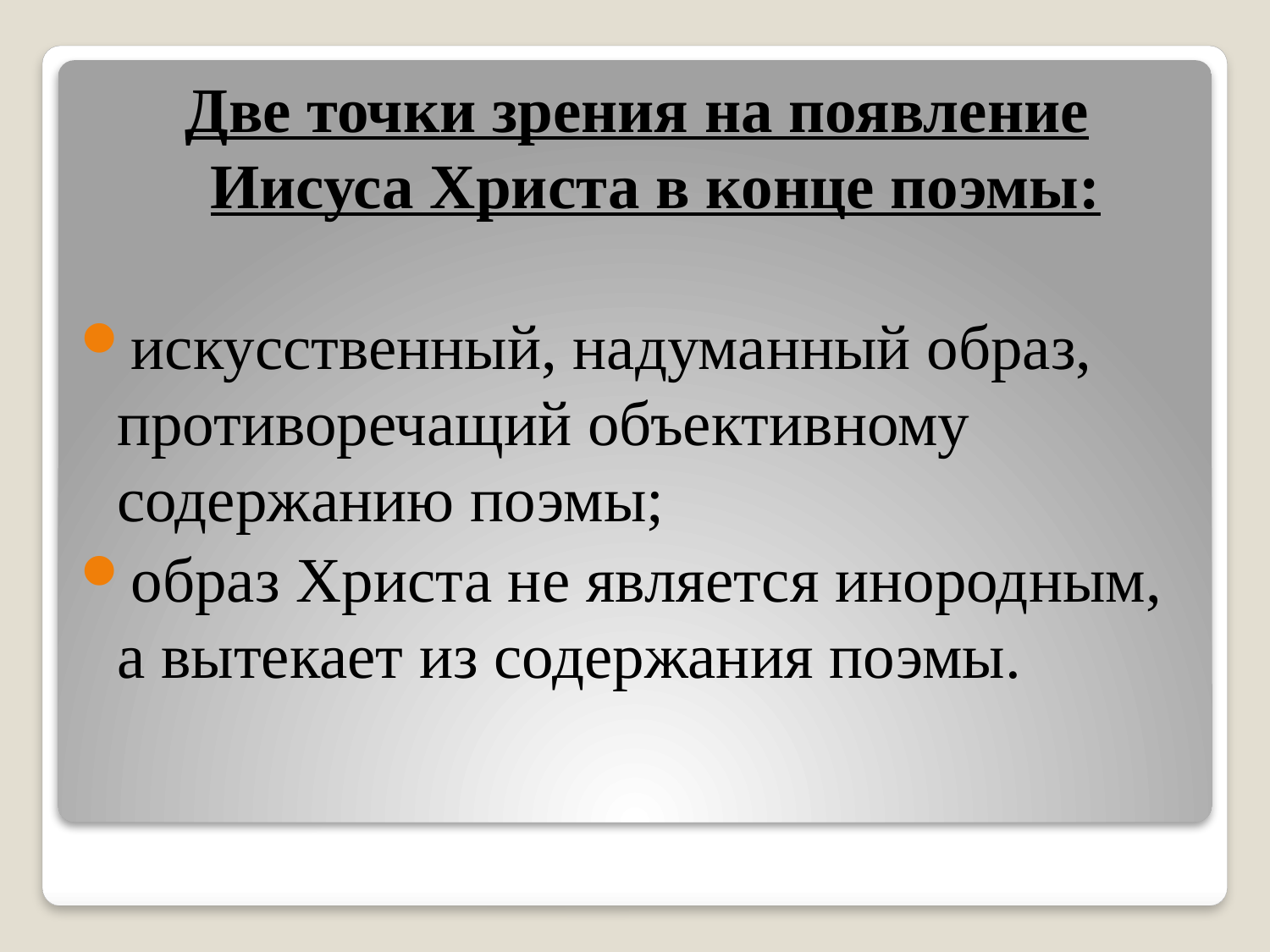

Две точки зрения на появление Иисуса Христа в конце поэмы:

искусственный, надуманный образ, противоречащий объективному содержанию поэмы;
образ Христа не является инородным, а вытекает из содержания поэмы.